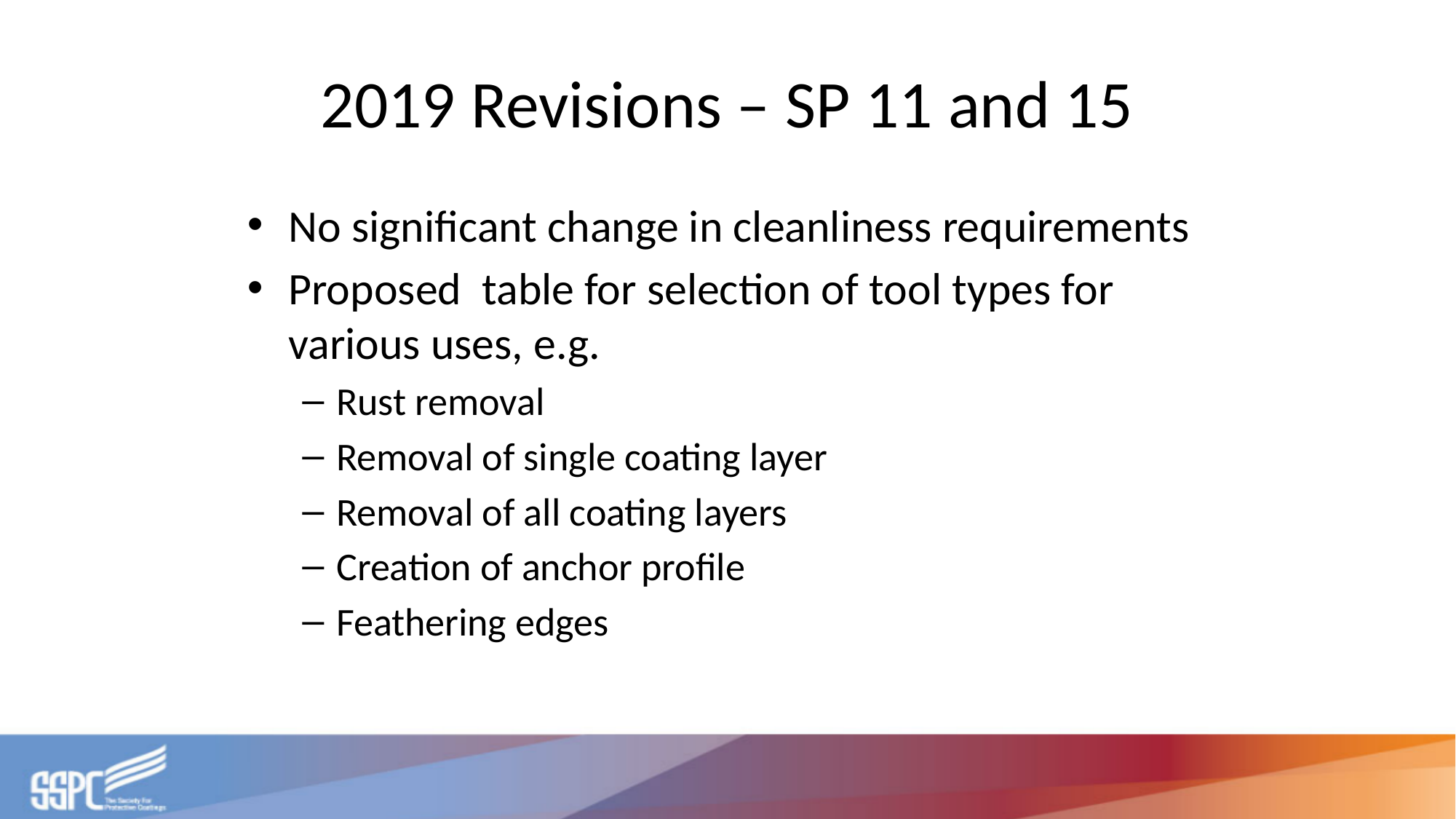

# 2019 Revisions – SP 11 and 15
No significant change in cleanliness requirements
Proposed  table for selection of tool types for various uses, e.g.
Rust removal
Removal of single coating layer
Removal of all coating layers
Creation of anchor profile
Feathering edges